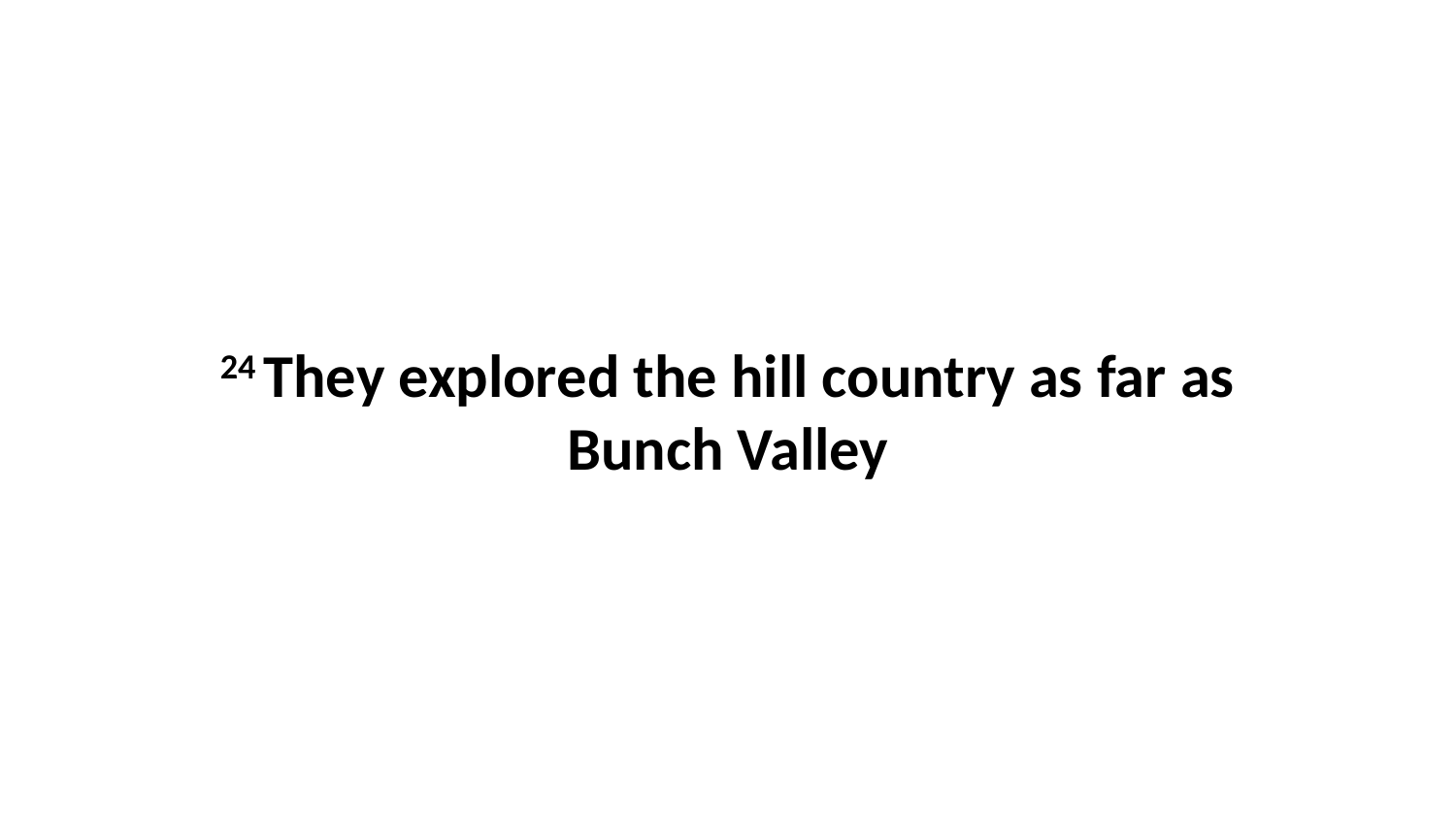

24 They explored the hill country as far as Bunch Valley